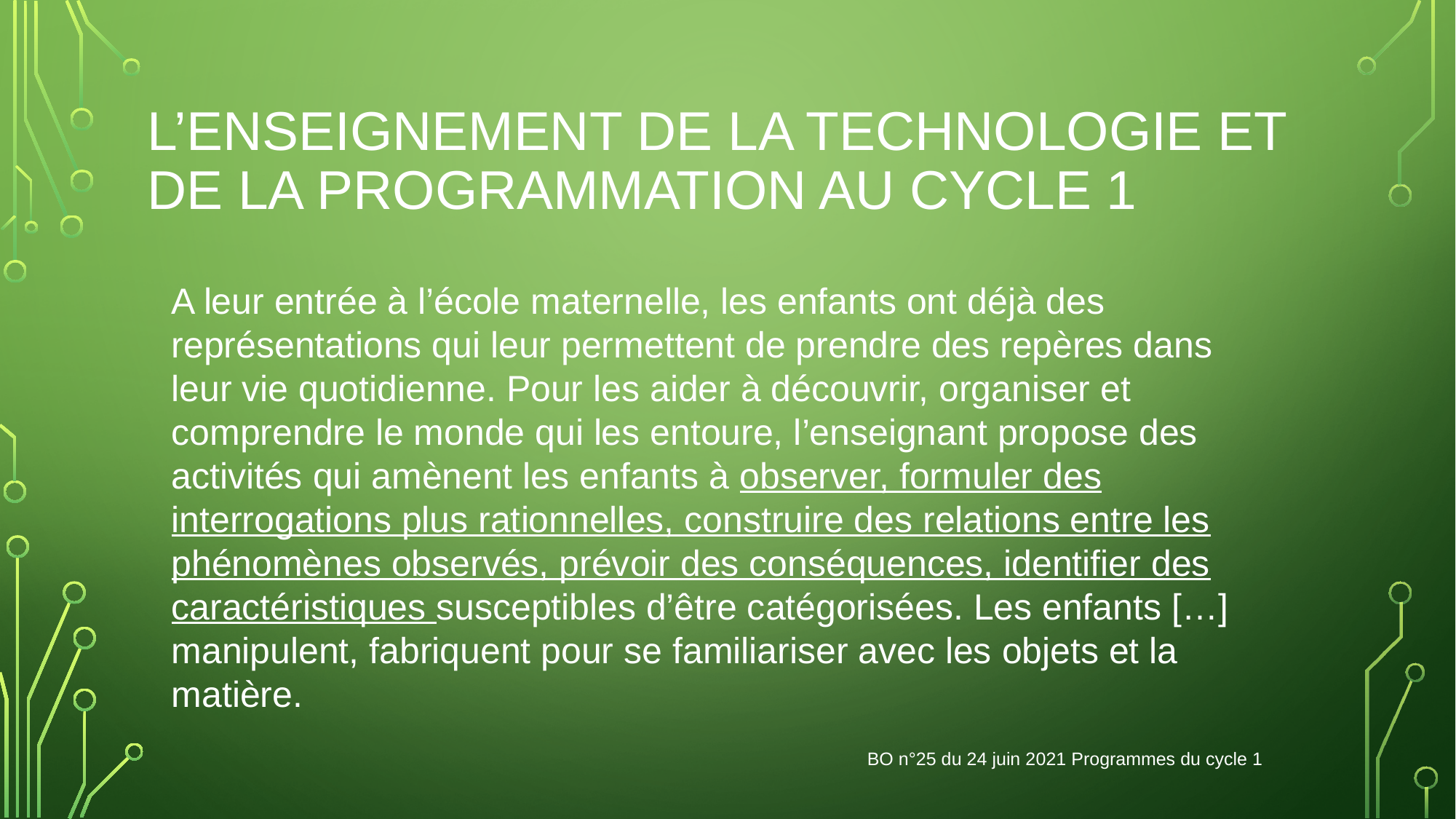

# L’enseignement de la technologie et de la programmation au cycle 1
A leur entrée à l’école maternelle, les enfants ont déjà des représentations qui leur permettent de prendre des repères dans leur vie quotidienne. Pour les aider à découvrir, organiser et comprendre le monde qui les entoure, l’enseignant propose des activités qui amènent les enfants à observer, formuler des interrogations plus rationnelles, construire des relations entre les phénomènes observés, prévoir des conséquences, identifier des caractéristiques susceptibles d’être catégorisées. Les enfants […] manipulent, fabriquent pour se familiariser avec les objets et la matière.

BO n°25 du 24 juin 2021 Programmes du cycle 1